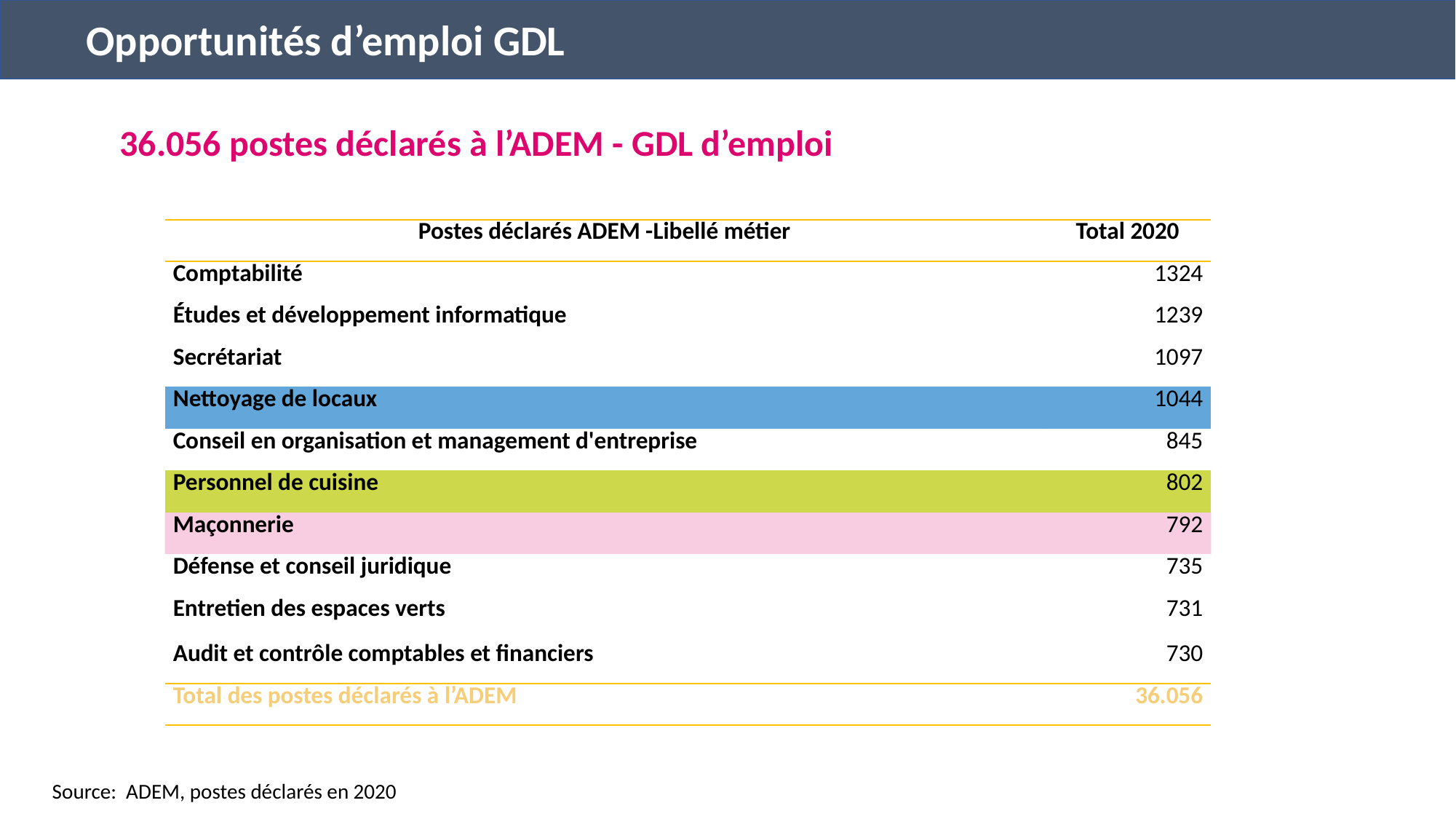

Opportunités d’emploi GDL

36.056 postes déclarés à l’ADEM - GDL d’emploi
| Postes déclarés ADEM -Libellé métier | Total 2020 |
| --- | --- |
| Comptabilité | 1324 |
| Études et développement informatique | 1239 |
| Secrétariat | 1097 |
| Nettoyage de locaux | 1044 |
| Conseil en organisation et management d'entreprise | 845 |
| Personnel de cuisine | 802 |
| Maçonnerie | 792 |
| Défense et conseil juridique | 735 |
| Entretien des espaces verts | 731 |
| Audit et contrôle comptables et financiers | 730 |
| Total des postes déclarés à l’ADEM | 36.056 |
Source:  ADEM, postes déclarés en 2020